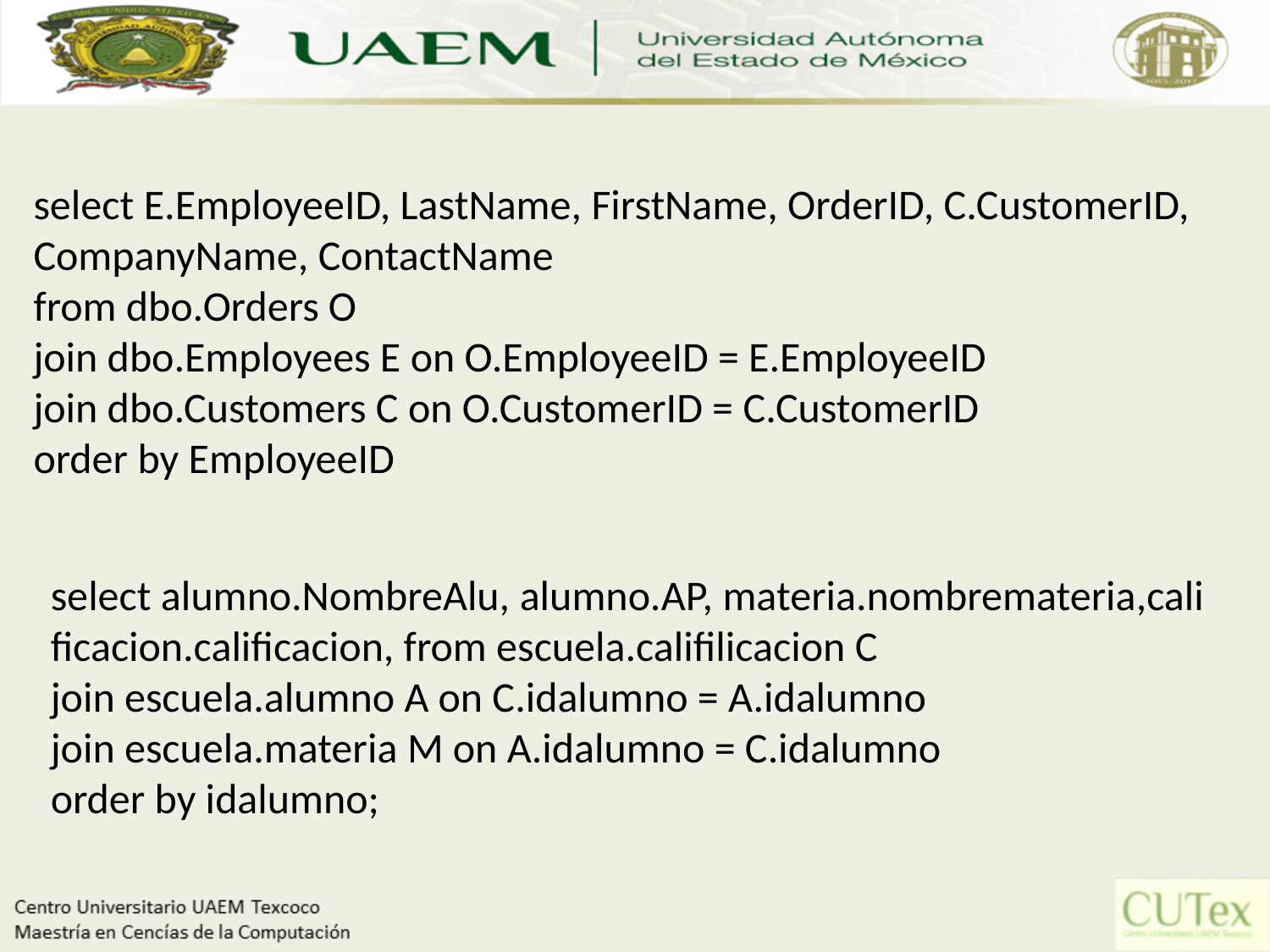

select E.EmployeeID, LastName, FirstName, OrderID, C.CustomerID, CompanyName, ContactName
from dbo.Orders O 
join dbo.Employees E on O.EmployeeID = E.EmployeeID 
join dbo.Customers C on O.CustomerID = C.CustomerID
order by EmployeeID

select alumno.NombreAlu, alumno.AP, materia.nombremateria,calificacion.calificacion, from escuela.califilicacion C
join escuela.alumno A on C.idalumno = A.idalumno 
join escuela.materia M on A.idalumno = C.idalumno
order by idalumno;